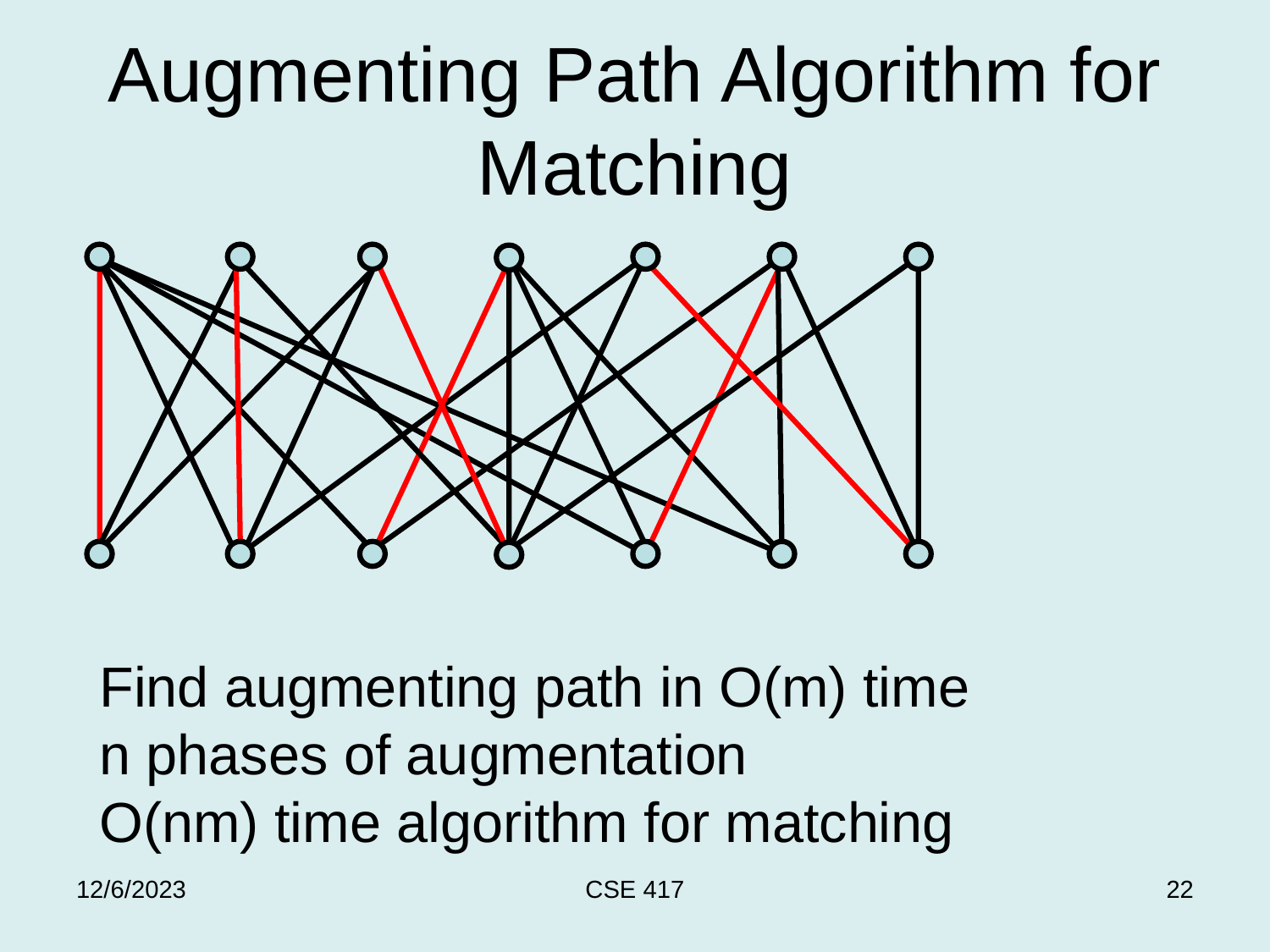

# Augmenting Path Algorithm for Matching

Find augmenting path in O(m) time
n phases of augmentation
O(nm) time algorithm for matching
12/6/2023
CSE 417
22